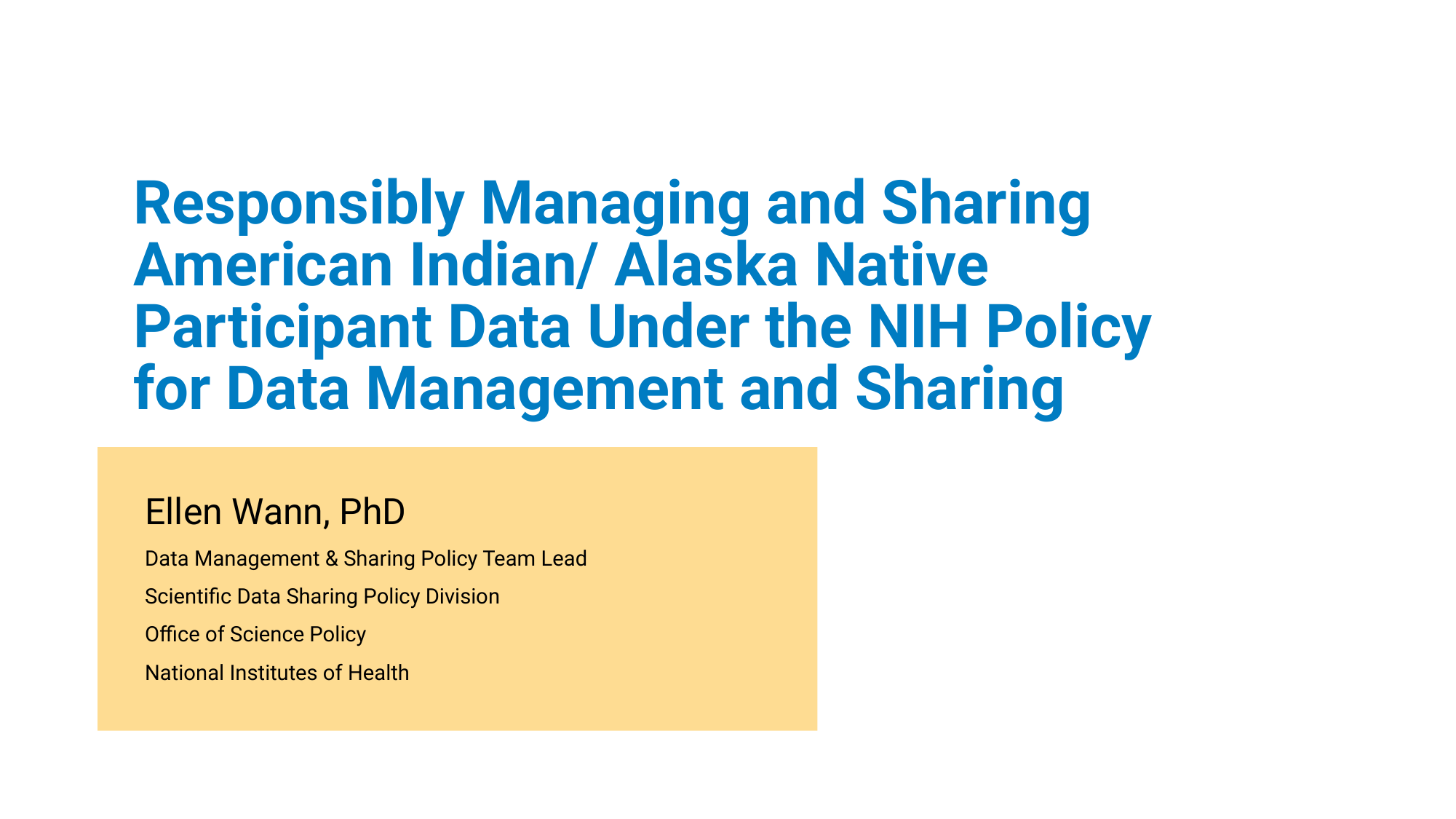

# Responsibly Managing and Sharing American Indian/ Alaska Native Participant Data Under the NIH Policy for Data Management and Sharing
Ellen Wann, PhD
Data Management & Sharing Policy Team Lead
Scientific Data Sharing Policy Division
Office of Science Policy
National Institutes of Health